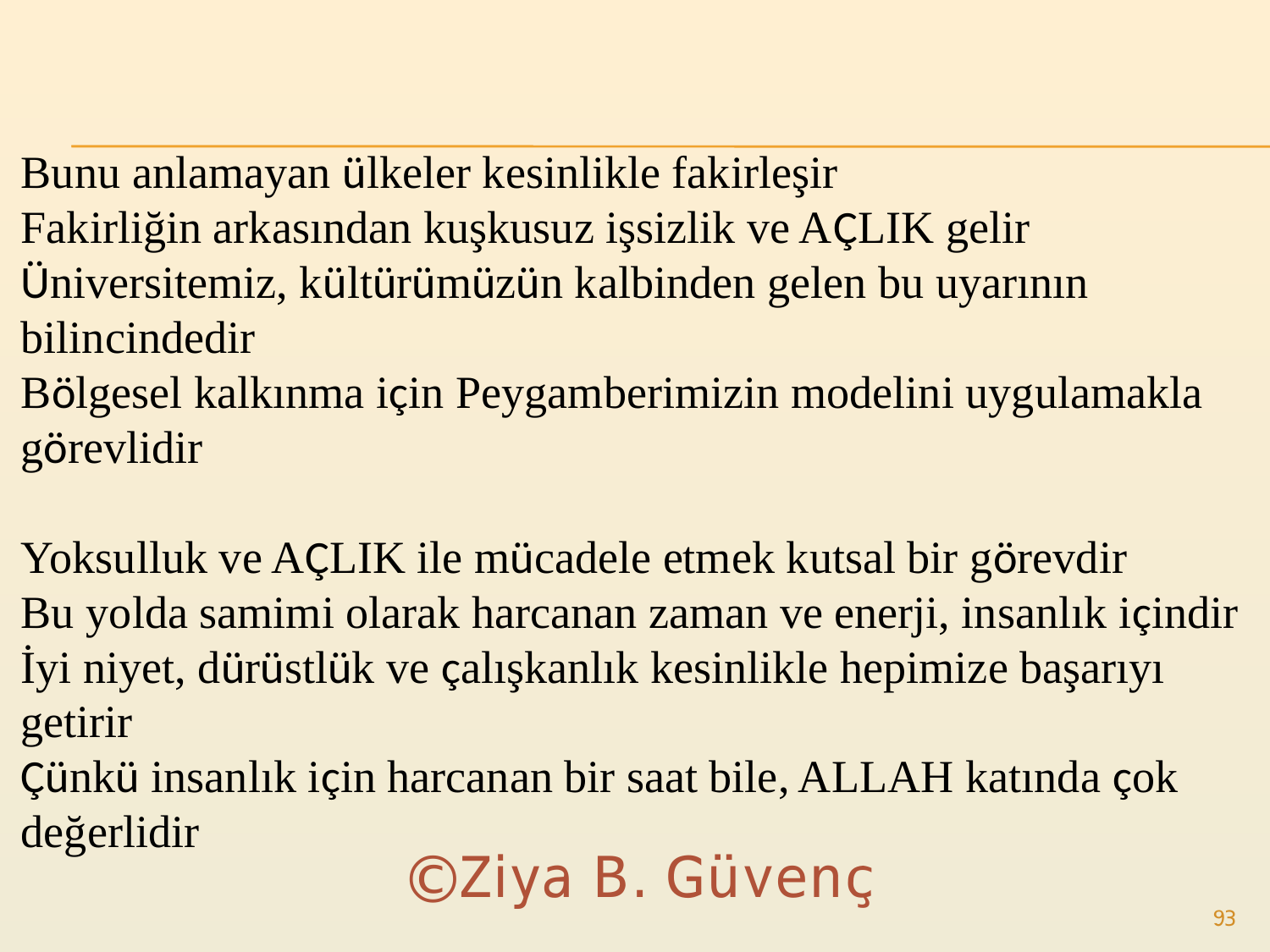

Bunu anlamayan ülkeler kesinlikle fakirleşir
Fakirliğin arkasından kuşkusuz işsizlik ve AÇLIK gelir
Üniversitemiz, kültürümüzün kalbinden gelen bu uyarının bilincindedir
Bölgesel kalkınma için Peygamberimizin modelini uygulamakla görevlidir

Yoksulluk ve AÇLIK ile mücadele etmek kutsal bir görevdir
Bu yolda samimi olarak harcanan zaman ve enerji, insanlık içindir
İyi niyet, dürüstlük ve çalışkanlık kesinlikle hepimize başarıyı getirir
Çünkü insanlık için harcanan bir saat bile, ALLAH katında çok değerlidir
©Ziya B. Güvenç
93